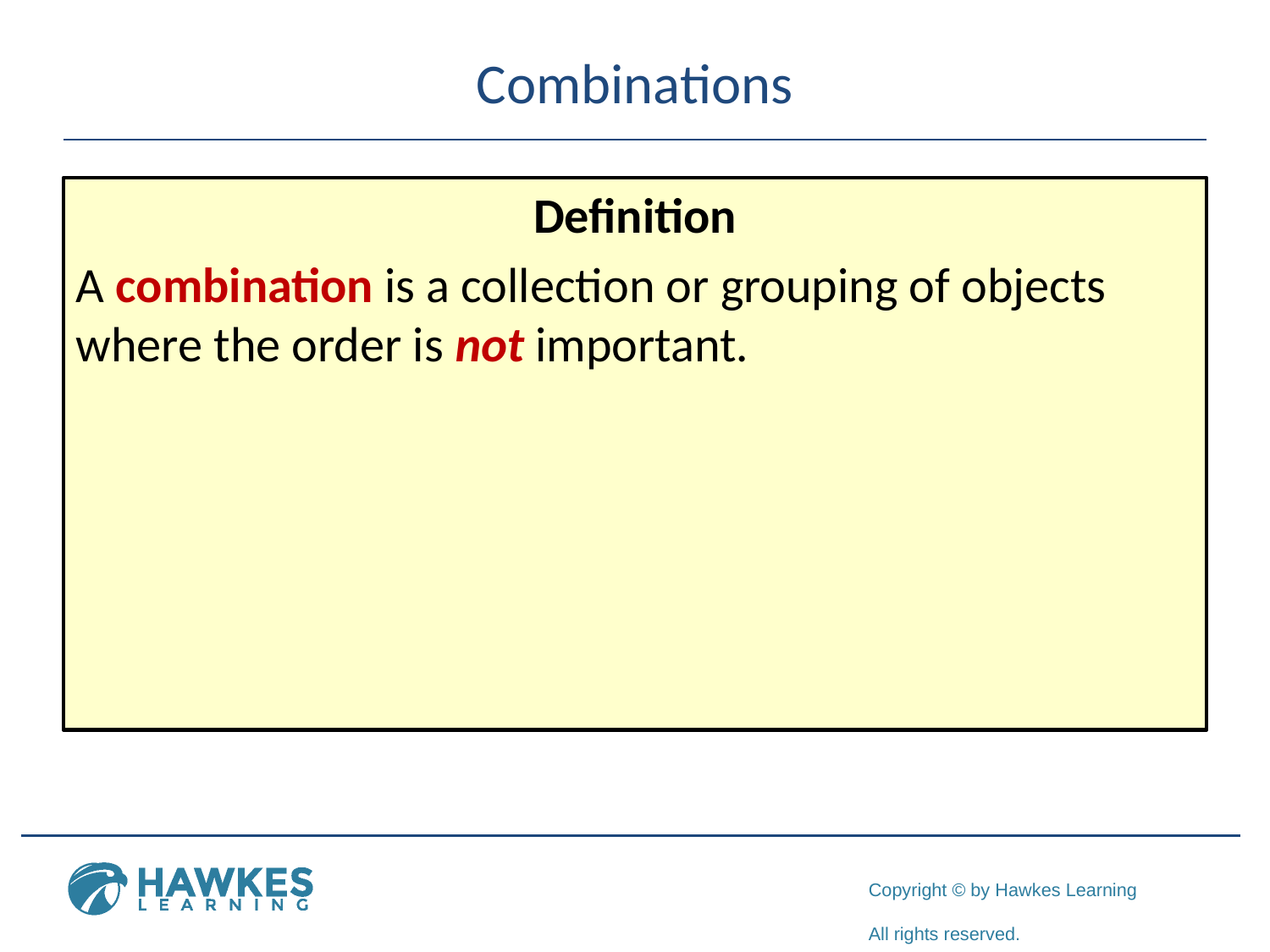

# Combinations
Definition
A combination is a collection or grouping of objects where the order is not important.